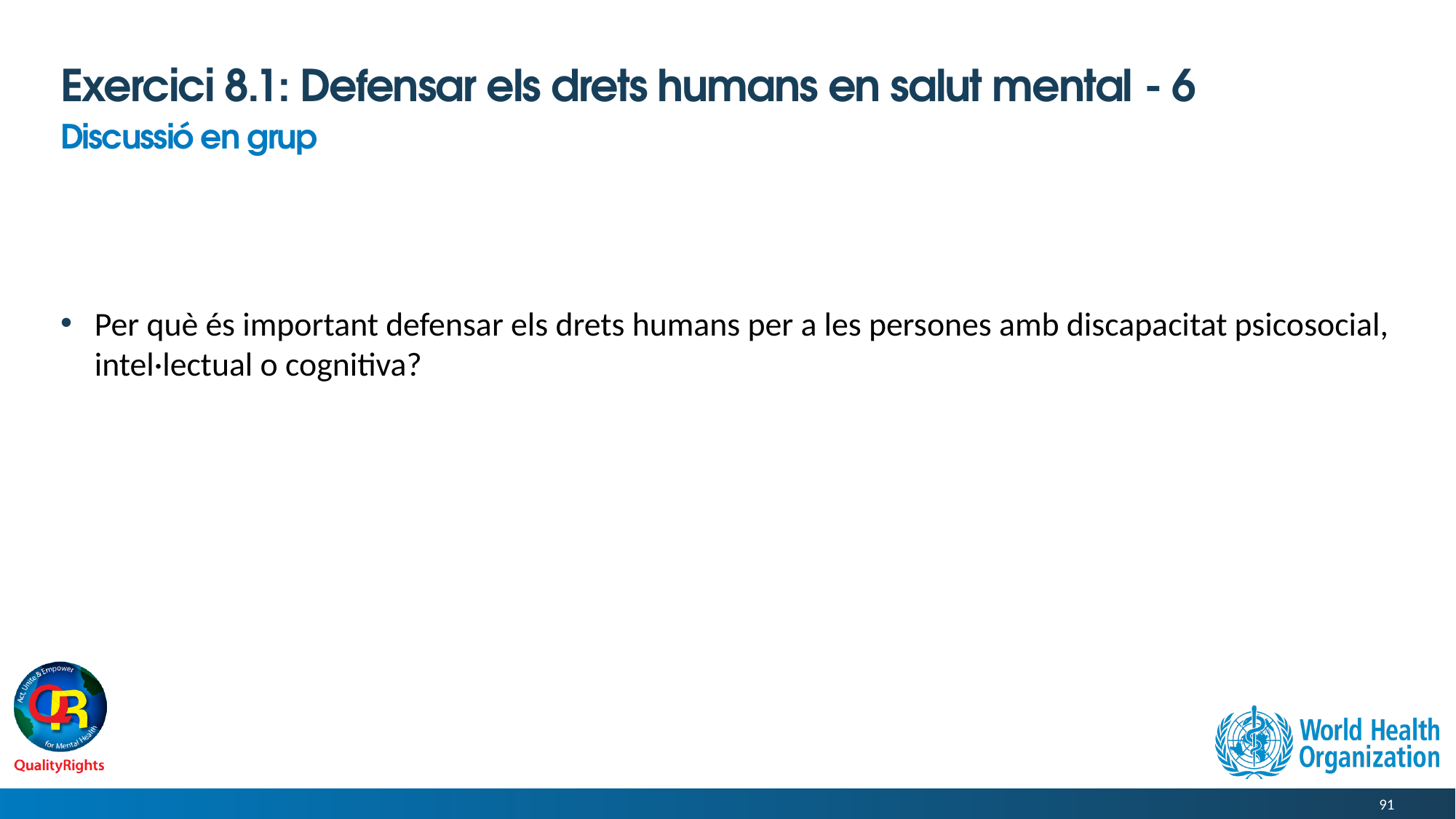

# Exercici 8.1: Defensar els drets humans en salut mental - 6
Discussió en grup

Per què és important defensar els drets humans per a les persones amb discapacitat psicosocial, intel·lectual o cognitiva?
91